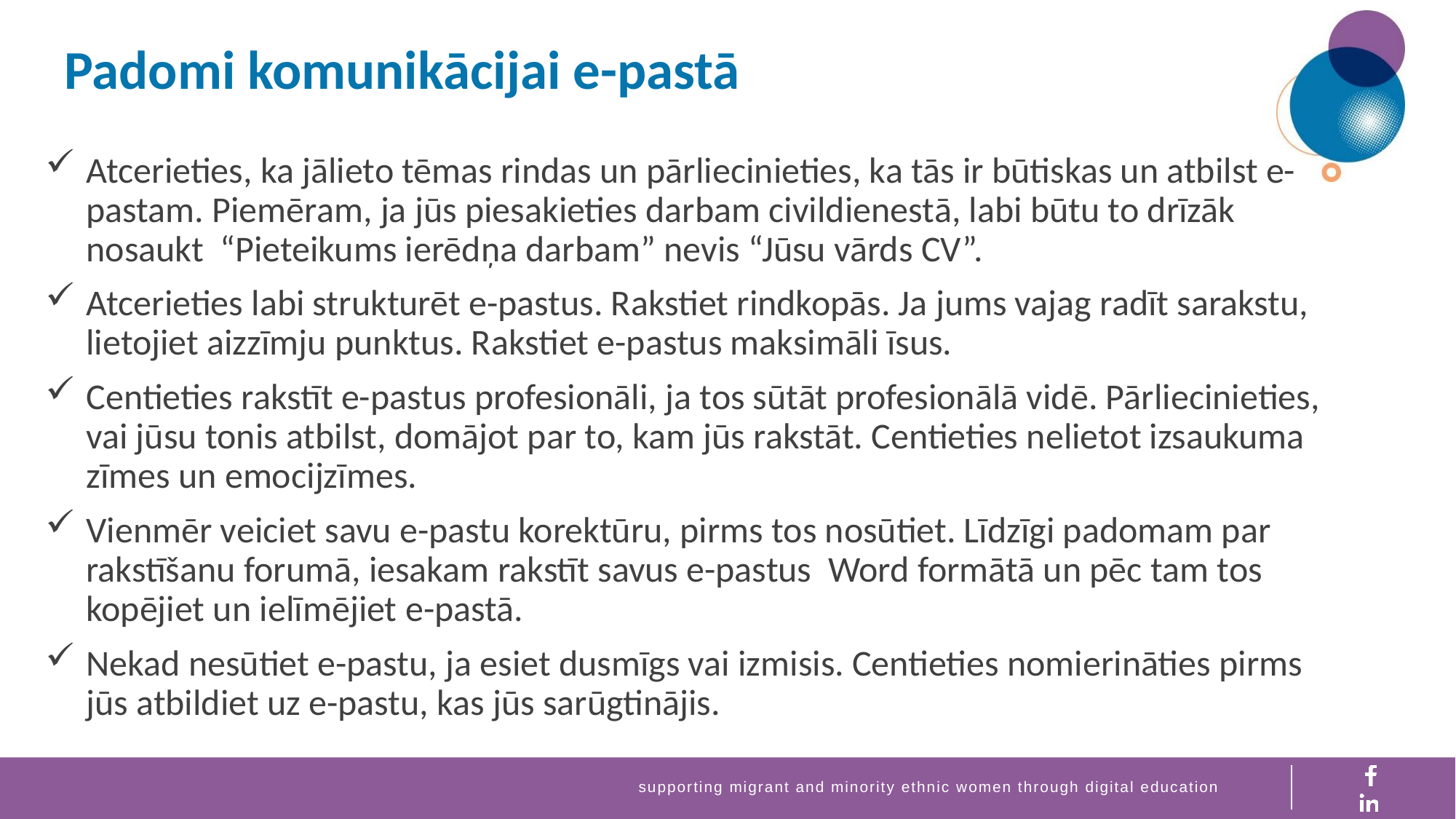

Padomi komunikācijai e-pastā
Atcerieties, ka jālieto tēmas rindas un pārliecinieties, ka tās ir būtiskas un atbilst e-pastam. Piemēram, ja jūs piesakieties darbam civildienestā, labi būtu to drīzāk nosaukt  “Pieteikums ierēdņa darbam” nevis “Jūsu vārds CV”.
Atcerieties labi strukturēt e-pastus. Rakstiet rindkopās. Ja jums vajag radīt sarakstu, lietojiet aizzīmju punktus. Rakstiet e-pastus maksimāli īsus.
Centieties rakstīt e-pastus profesionāli, ja tos sūtāt profesionālā vidē. Pārliecinieties, vai jūsu tonis atbilst, domājot par to, kam jūs rakstāt. Centieties nelietot izsaukuma zīmes un emocijzīmes.
Vienmēr veiciet savu e-pastu korektūru, pirms tos nosūtiet. Līdzīgi padomam par rakstīšanu forumā, iesakam rakstīt savus e-pastus  Word formātā un pēc tam tos kopējiet un ielīmējiet e-pastā.
Nekad nesūtiet e-pastu, ja esiet dusmīgs vai izmisis. Centieties nomierināties pirms jūs atbildiet uz e-pastu, kas jūs sarūgtinājis.